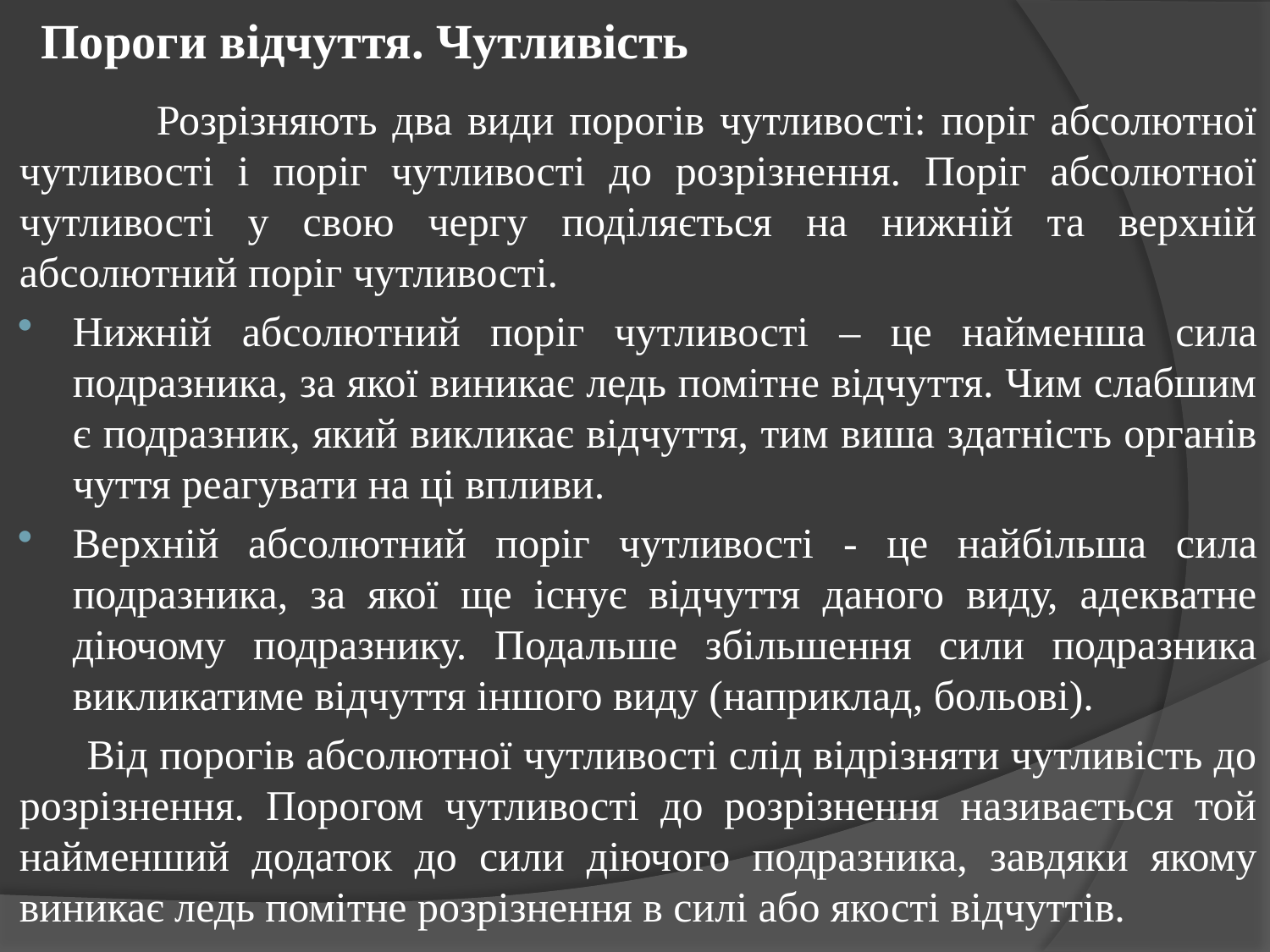

# Пороги відчуття. Чутливість
         Розрізняють два види порогів чутливості: поріг абсолютної чутливості і поріг чутливості до розрізнення. Поріг абсолютної чутливості у свою чергу поділяється на нижній та верхній абсолютний поріг чутливості.
Нижній абсолютний поріг чутливості – це найменша сила подразника, за якої виникає ледь помітне відчуття. Чим слабшим є подразник, який викликає відчуття, тим виша здатність органів чуття реагувати на ці впливи.
Верхній абсолютний поріг чутливості - це найбільша сила подразника, за якої ще існує відчуття даного виду, адекватне діючому подразнику. Подальше збільшення сили подразника викликатиме відчуття іншого виду (наприклад, больові).
      Від порогів абсолютної чутливості слід відрізняти чутливість до розрізнення. Порогом чутливості до розрізнення називається той найменший додаток до сили діючого подразника, завдяки якому виникає ледь помітне розрізнення в силі або якості відчуттів.